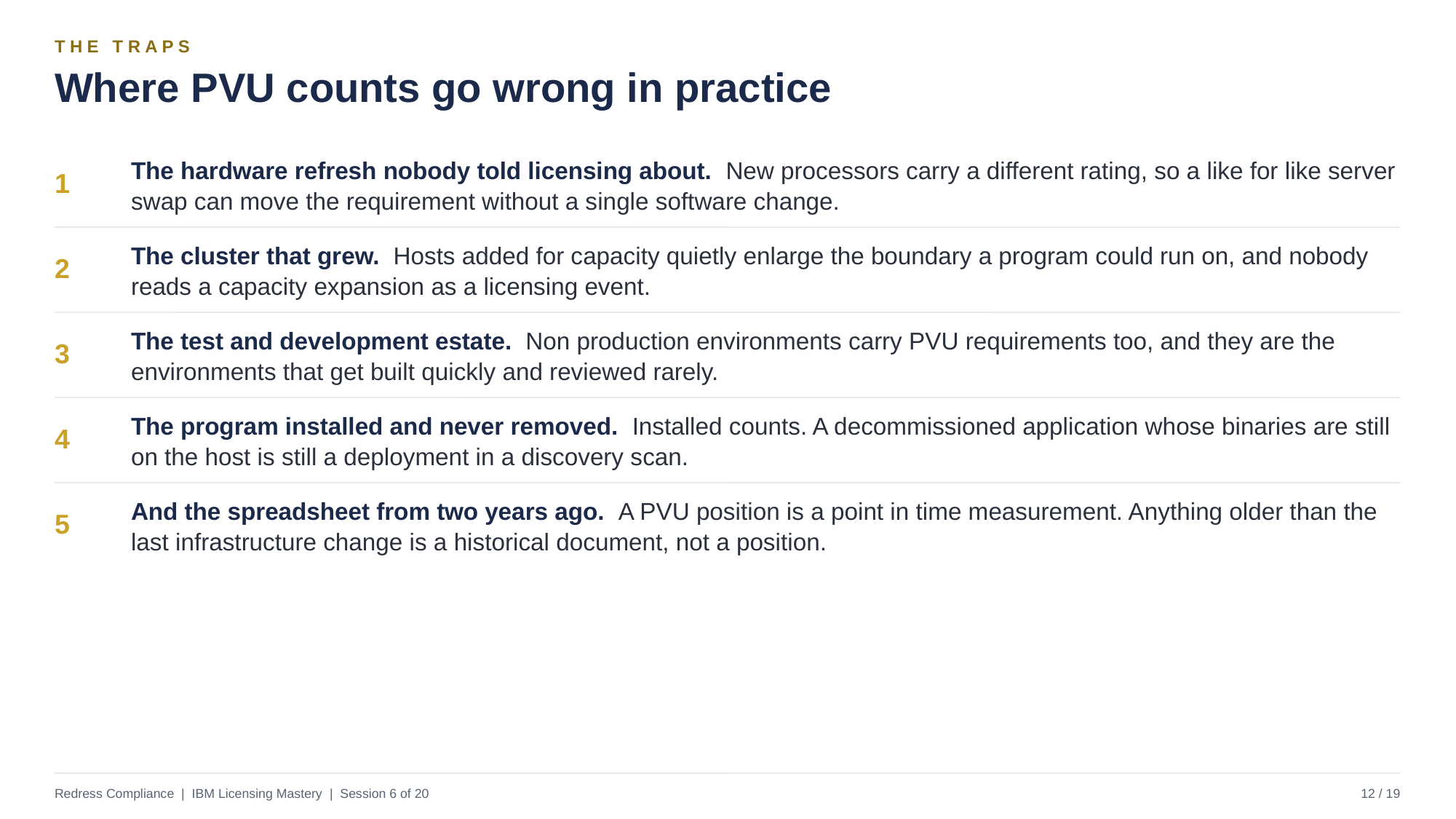

THE TRAPS
Where PVU counts go wrong in practice
The hardware refresh nobody told licensing about.  New processors carry a different rating, so a like for like server swap can move the requirement without a single software change.
1

The cluster that grew.  Hosts added for capacity quietly enlarge the boundary a program could run on, and nobody reads a capacity expansion as a licensing event.
2

The test and development estate.  Non production environments carry PVU requirements too, and they are the environments that get built quickly and reviewed rarely.
3

The program installed and never removed.  Installed counts. A decommissioned application whose binaries are still on the host is still a deployment in a discovery scan.
4

And the spreadsheet from two years ago.  A PVU position is a point in time measurement. Anything older than the last infrastructure change is a historical document, not a position.
5

Redress Compliance  |  IBM Licensing Mastery  |  Session 6 of 20
12 / 19